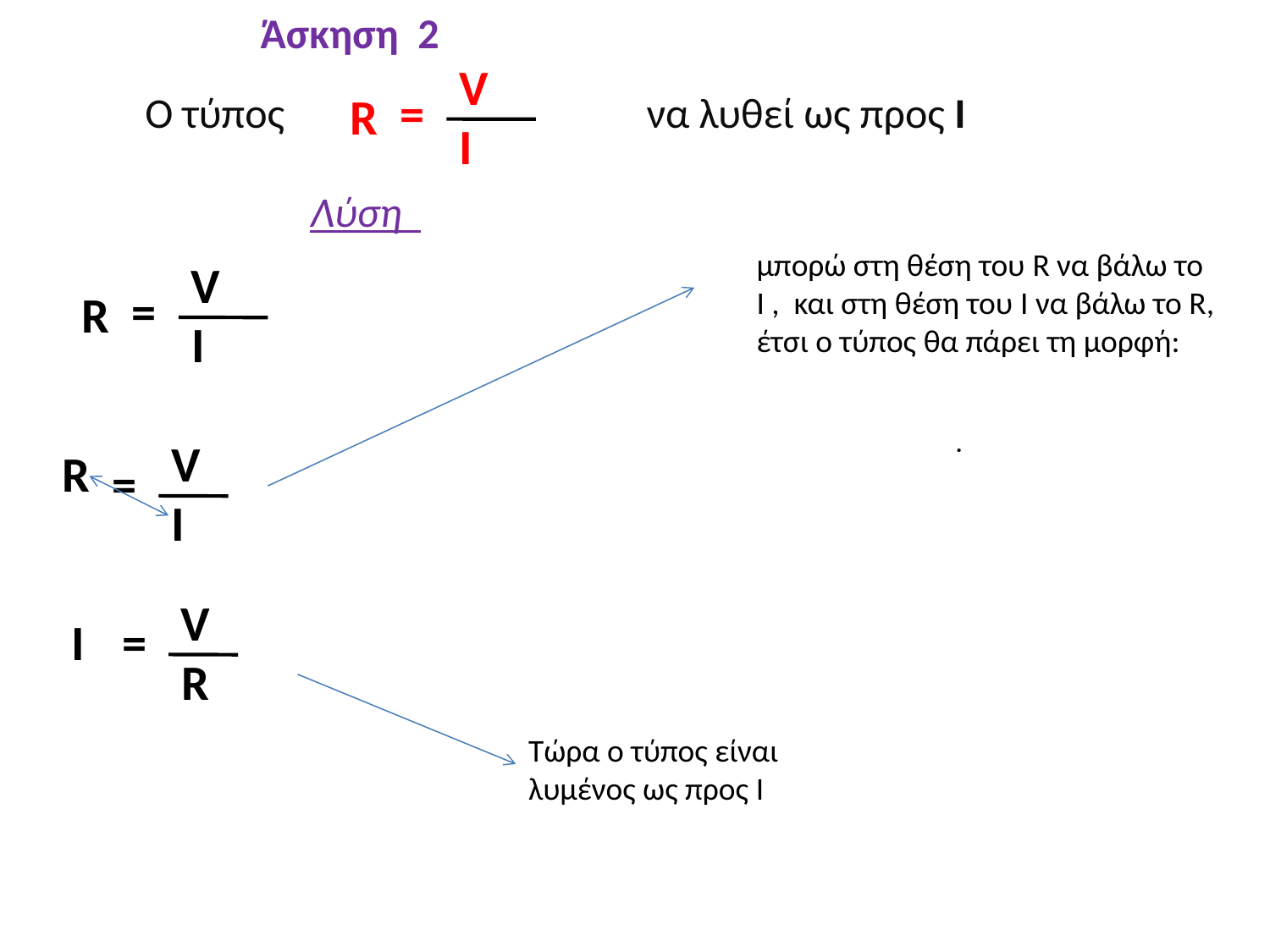

Άσκηση  2
V
=
Ο τύπος                                      να λυθεί ως προς Ι
R
I
Λύση
μπορώ στη θέση του R να βάλω το I ,  και στη θέση του I να βάλω το R, έτσι ο τύπος θα πάρει τη μορφή:
V
=
R
I
.
V
R
=
I
V
I
=
R
Τώρα ο τύπος είναι λυμένος ως προς I